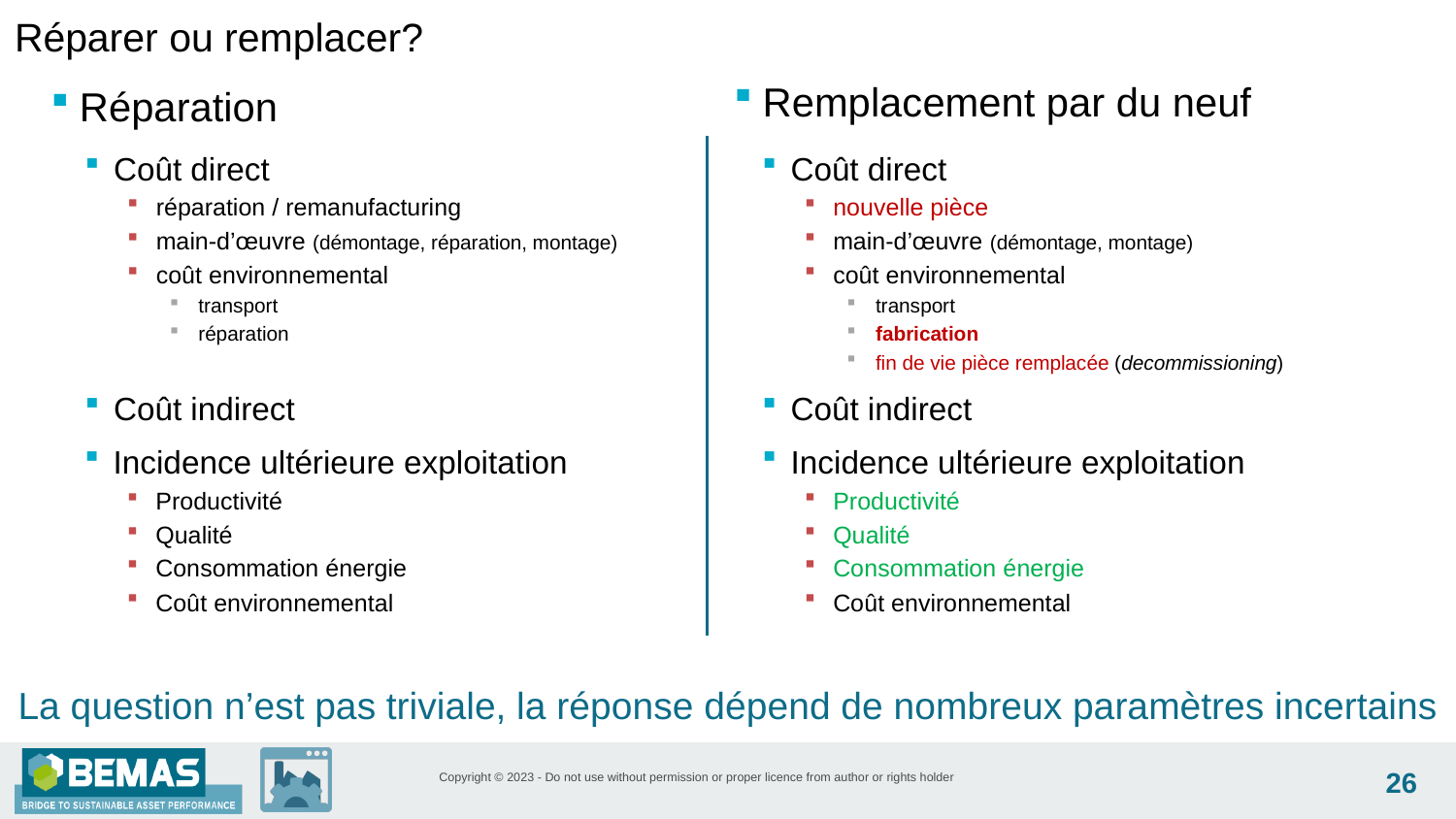

Réparer ou remplacer?
Remplacement par du neuf
Réparation
Coût direct
réparation / remanufacturing
main-d’œuvre (démontage, réparation, montage)
coût environnemental
transport
réparation
Coût direct
nouvelle pièce
main-d’œuvre (démontage, montage)
coût environnemental
transport
fabrication
fin de vie pièce remplacée (decommissioning)
Coût indirect
Coût indirect
Incidence ultérieure exploitation
Productivité
Qualité
Consommation énergie
Coût environnemental
Incidence ultérieure exploitation
Productivité
Qualité
Consommation énergie
Coût environnemental
La question n’est pas triviale, la réponse dépend de nombreux paramètres incertains
26